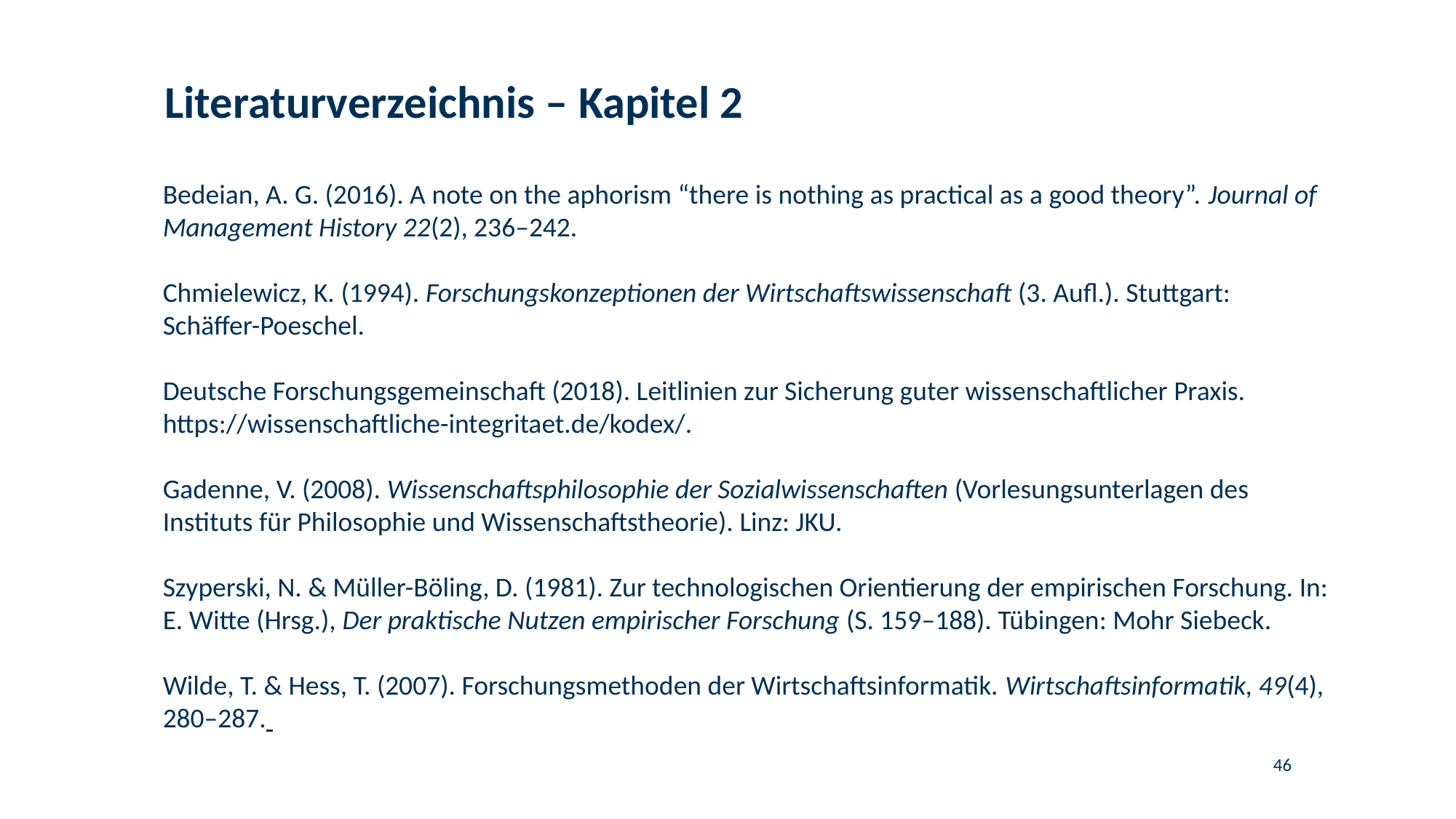

# Literaturverzeichnis – Kapitel 2
Bedeian, A. G. (2016). A note on the aphorism “there is nothing as practical as a good theory”. Journal of Management History 22(2), 236–242.

Chmielewicz, K. (1994). Forschungskonzeptionen der Wirtschaftswissenschaft (3. Aufl.). Stuttgart: Schäffer-Poeschel.

Deutsche Forschungsgemeinschaft (2018). Leitlinien zur Sicherung guter wissenschaftlicher Praxis. https://wissenschaftliche-integritaet.de/kodex/.

Gadenne, V. (2008). Wissenschaftsphilosophie der Sozialwissenschaften (Vorlesungsunterlagen des Instituts für Philosophie und Wissenschaftstheorie). Linz: JKU.

Szyperski, N. & Müller-Böling, D. (1981). Zur technologischen Orientierung der empirischen Forschung. In: E. Witte (Hrsg.), Der praktische Nutzen empirischer Forschung (S. 159–188). Tübingen: Mohr Siebeck.

Wilde, T. & Hess, T. (2007). Forschungsmethoden der Wirtschaftsinformatik. Wirtschaftsinformatik, 49(4), 280–287.
46